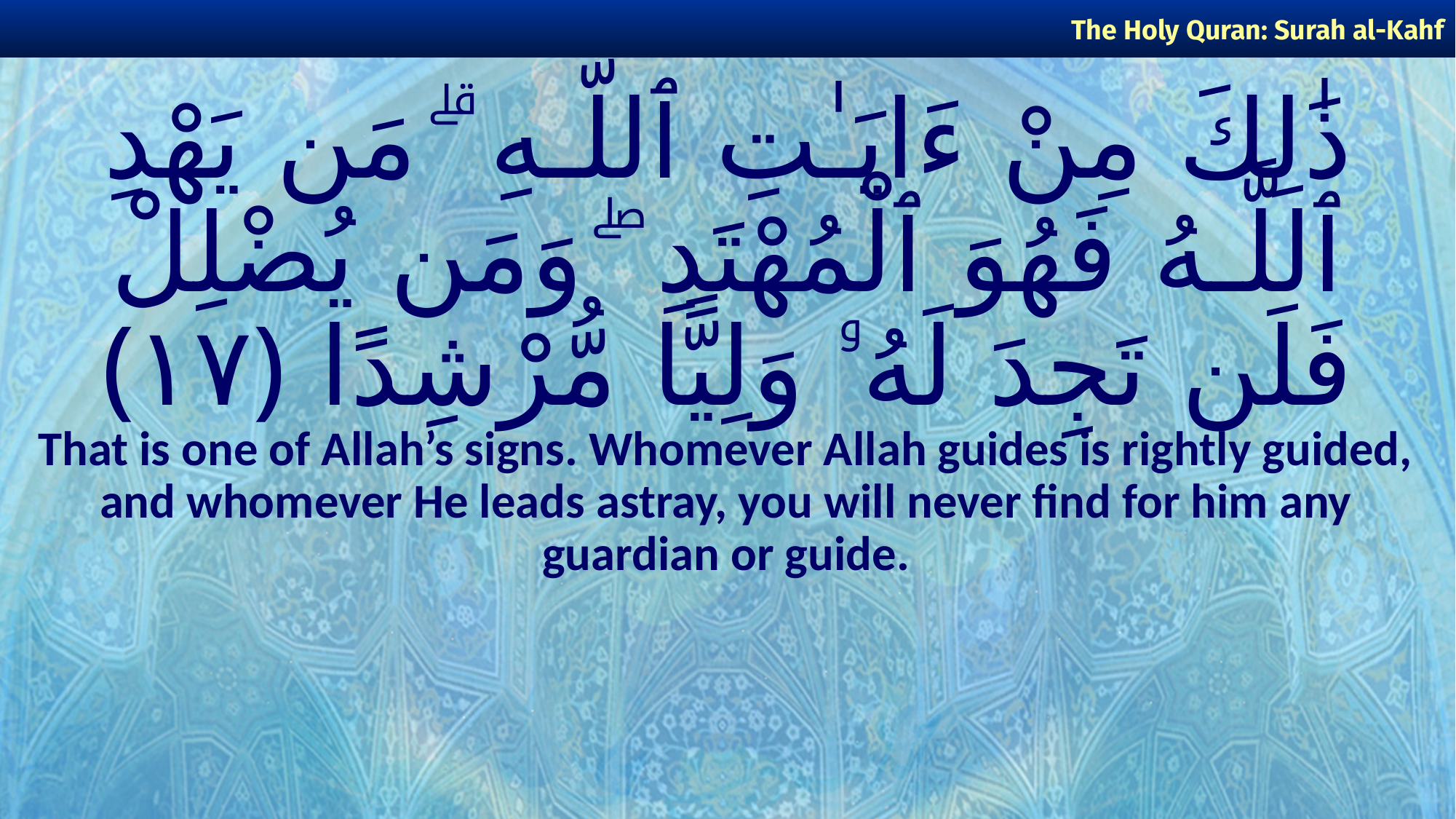

The Holy Quran: Surah al-Kahf
# ذَٰلِكَ مِنْ ءَايَـٰتِ ٱللَّـهِ ۗ مَن يَهْدِ ٱللَّـهُ فَهُوَ ٱلْمُهْتَدِ ۖ وَمَن يُضْلِلْ فَلَن تَجِدَ لَهُۥ وَلِيًّا مُّرْشِدًا ﴿١٧﴾
That is one of Allah’s signs. Whomever Allah guides is rightly guided, and whomever He leads astray, you will never find for him any guardian or guide.